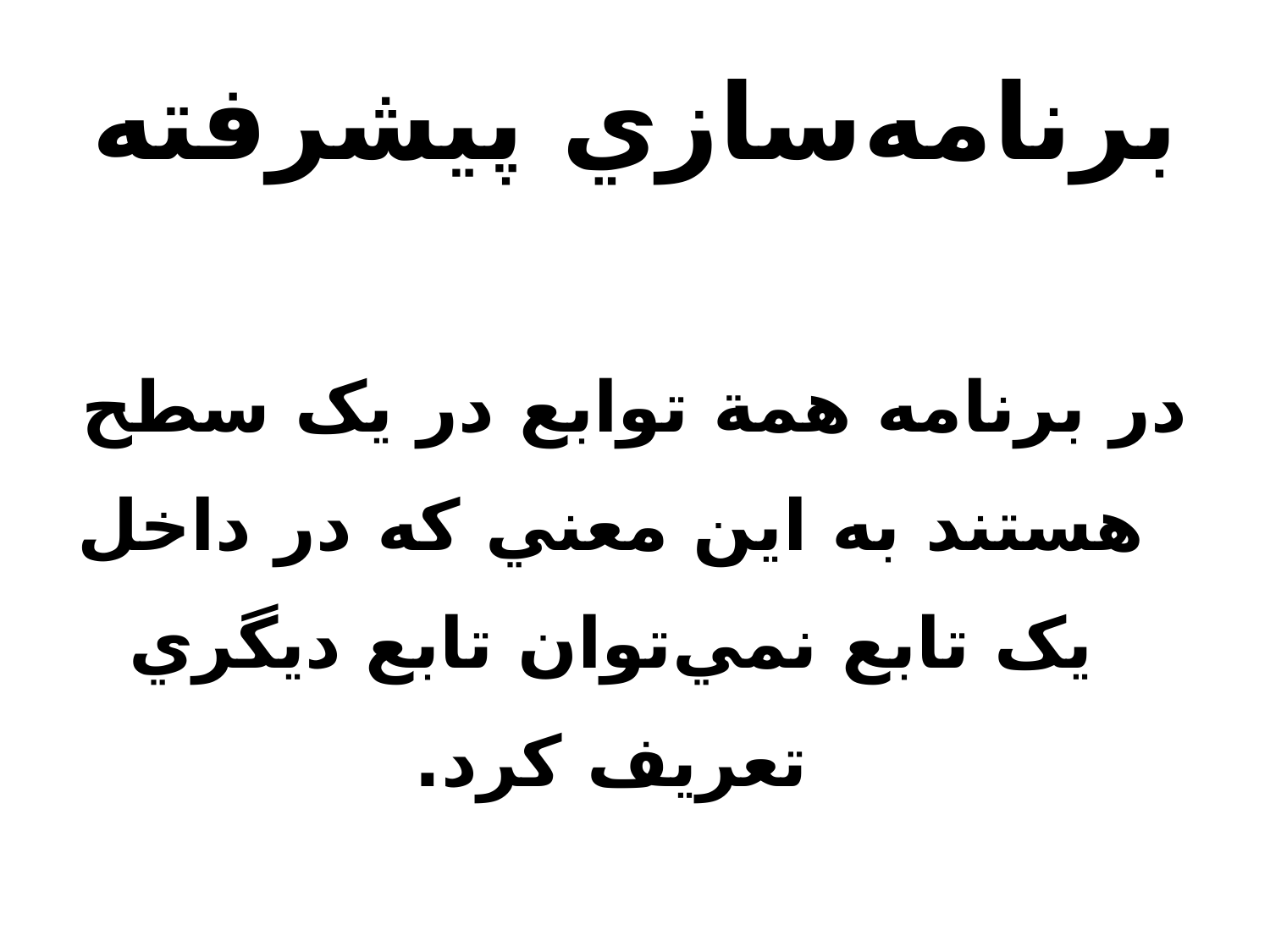

# برنامه‌سازي پيشرفته

در برنامه همة توابع در يک سطح هستند به اين معني که در داخل يک تابع نمي‌توان تابع ديگري تعريف کرد.